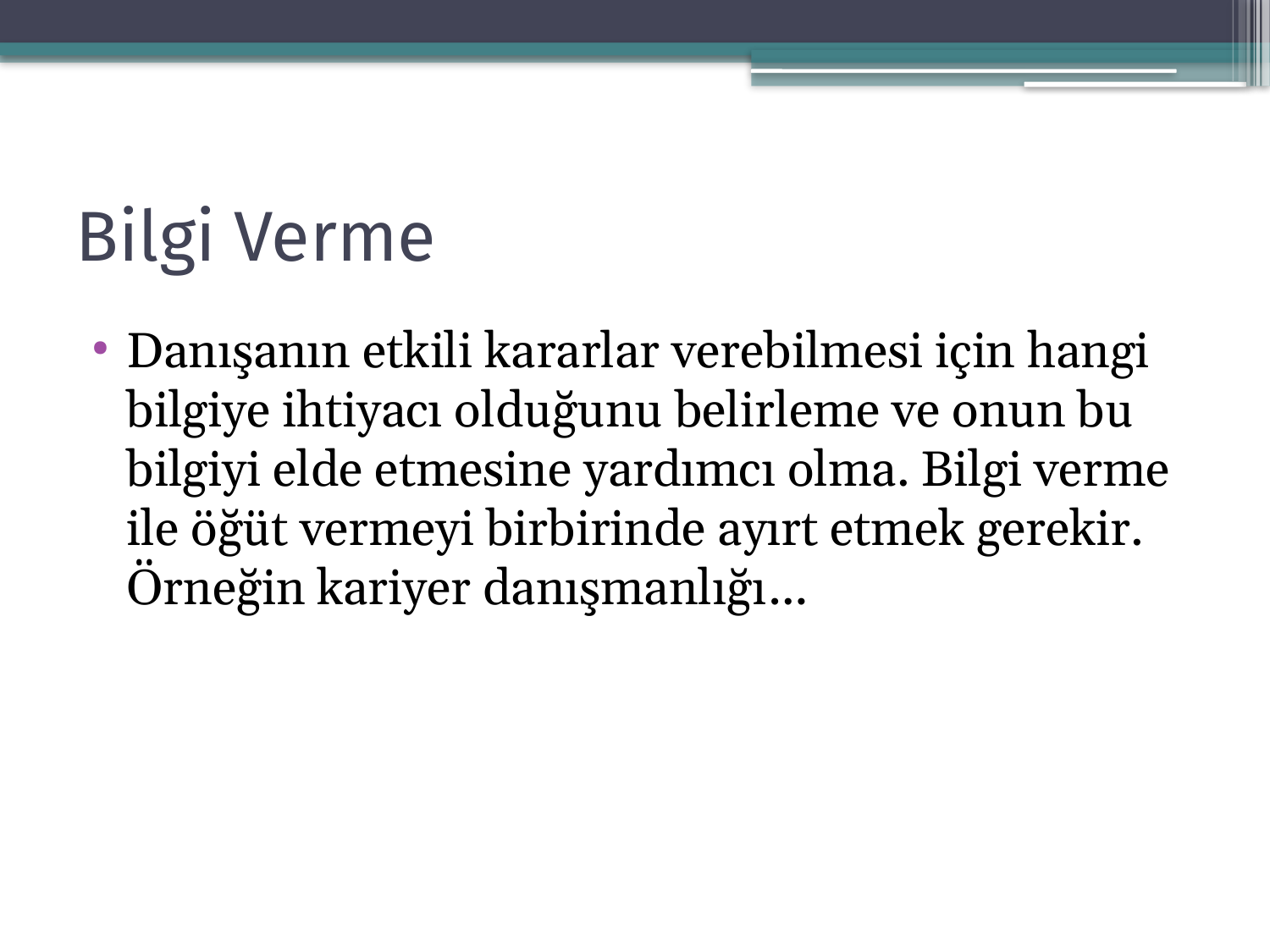

# Bilgi Verme
Danışanın etkili kararlar verebilmesi için hangi bilgiye ihtiyacı olduğunu belirleme ve onun bu bilgiyi elde etmesine yardımcı olma. Bilgi verme ile öğüt vermeyi birbirinde ayırt etmek gerekir. Örneğin kariyer danışmanlığı…